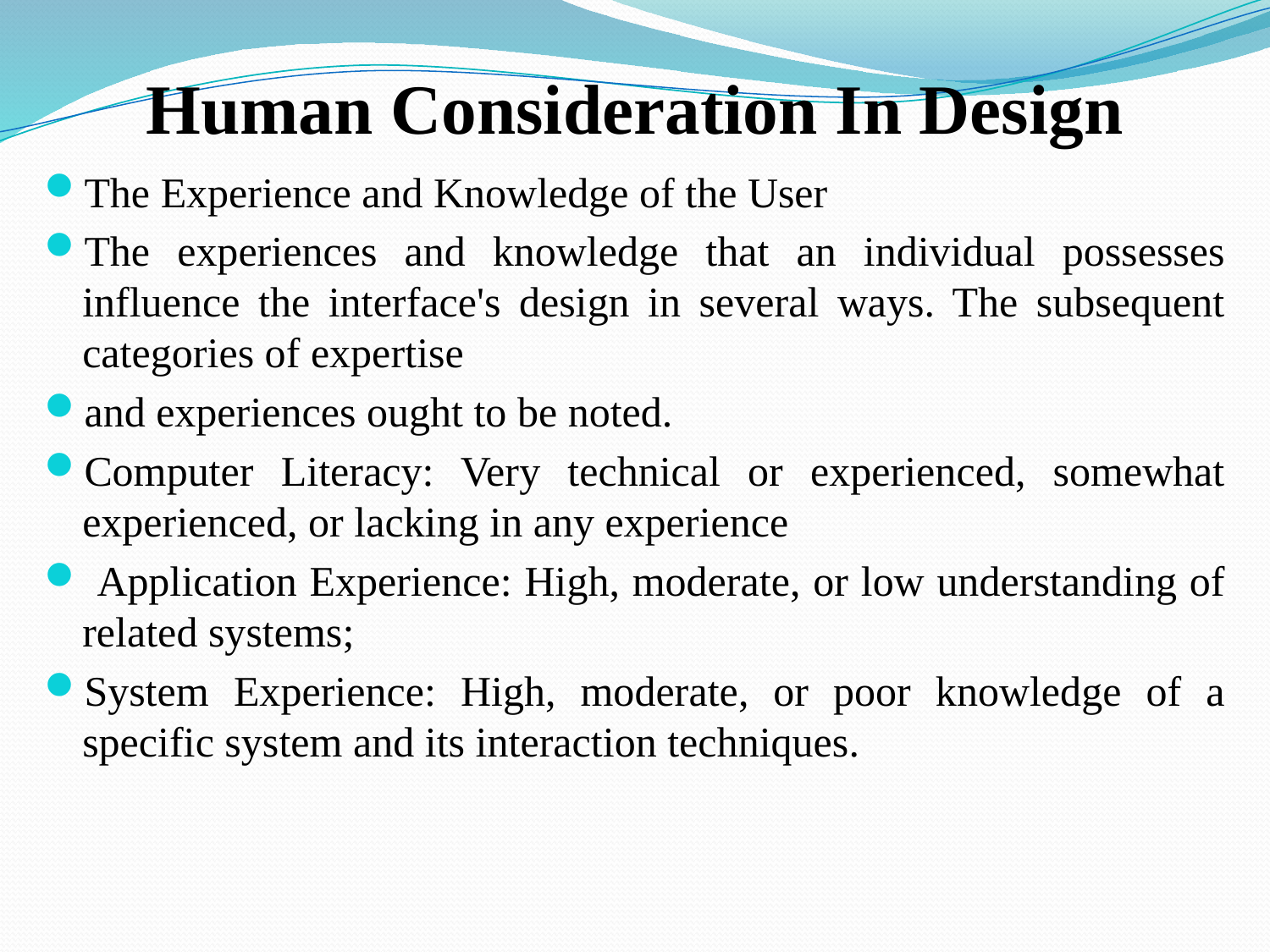

# Human Consideration In Design
The Experience and Knowledge of the User
The experiences and knowledge that an individual possesses influence the interface's design in several ways. The subsequent categories of expertise
and experiences ought to be noted.
Computer Literacy: Very technical or experienced, somewhat experienced, or lacking in any experience
 Application Experience: High, moderate, or low understanding of related systems;
System Experience: High, moderate, or poor knowledge of a specific system and its interaction techniques.